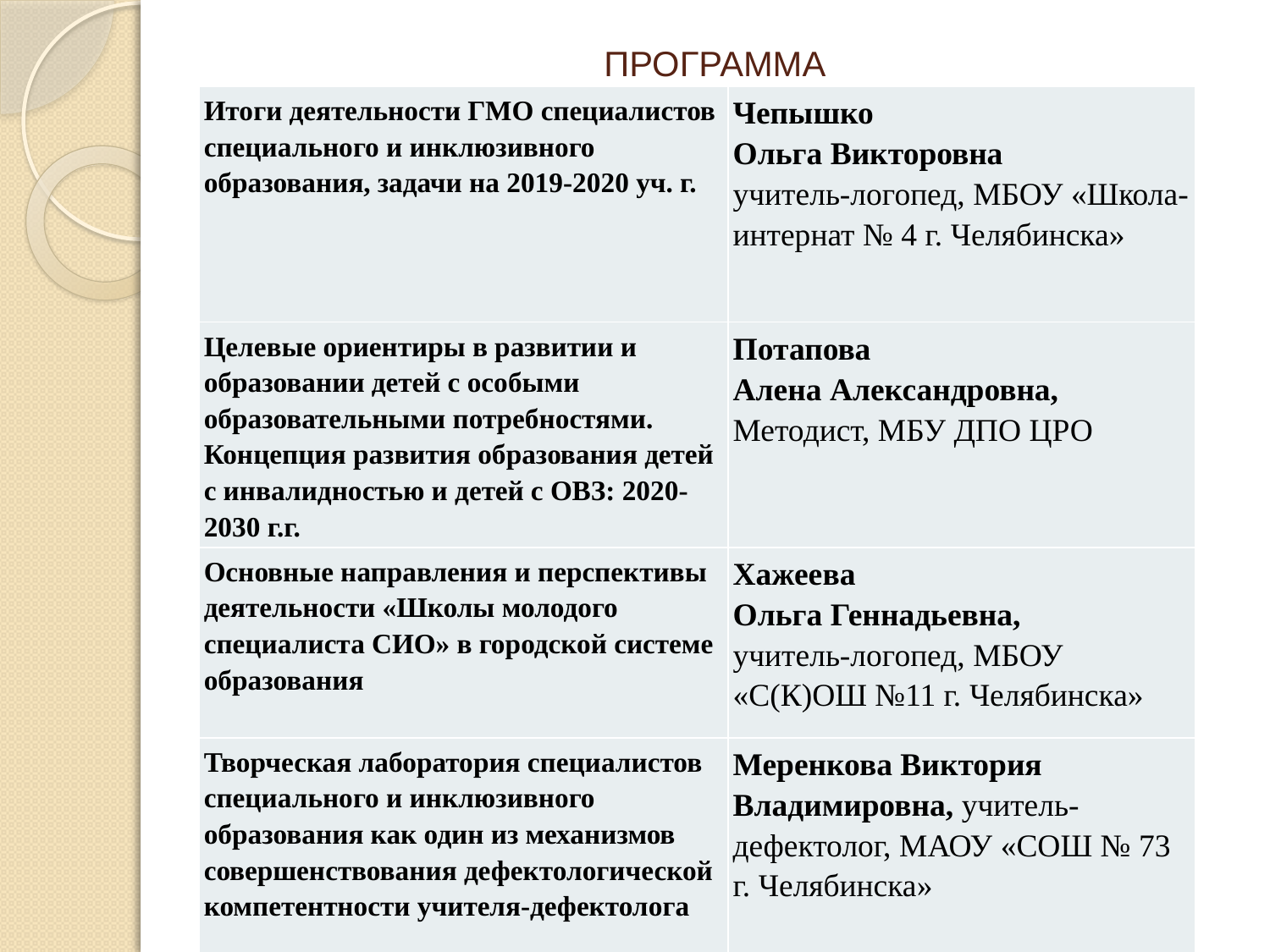

# ПРОГРАММА
| Итоги деятельности ГМО специалистов специального и инклюзивного образования, задачи на 2019-2020 уч. г. | Чепышко Ольга Викторовна учитель-логопед, МБОУ «Школа-интернат № 4 г. Челябинска» |
| --- | --- |
| Целевые ориентиры в развитии и образовании детей с особыми образовательными потребностями. Концепция развития образования детей с инвалидностью и детей с ОВЗ: 2020-2030 г.г. | Потапова Алена Александровна, Методист, МБУ ДПО ЦРО |
| Основные направления и перспективы деятельности «Школы молодого специалиста СИО» в городской системе образования | Хажеева Ольга Геннадьевна, учитель-логопед, МБОУ «С(К)ОШ №11 г. Челябинска» |
| Творческая лаборатория специалистов специального и инклюзивного образования как один из механизмов совершенствования дефектологической компетентности учителя-дефектолога | Меренкова Виктория Владимировна, учитель-дефектолог, МАОУ «СОШ № 73 г. Челябинска» |